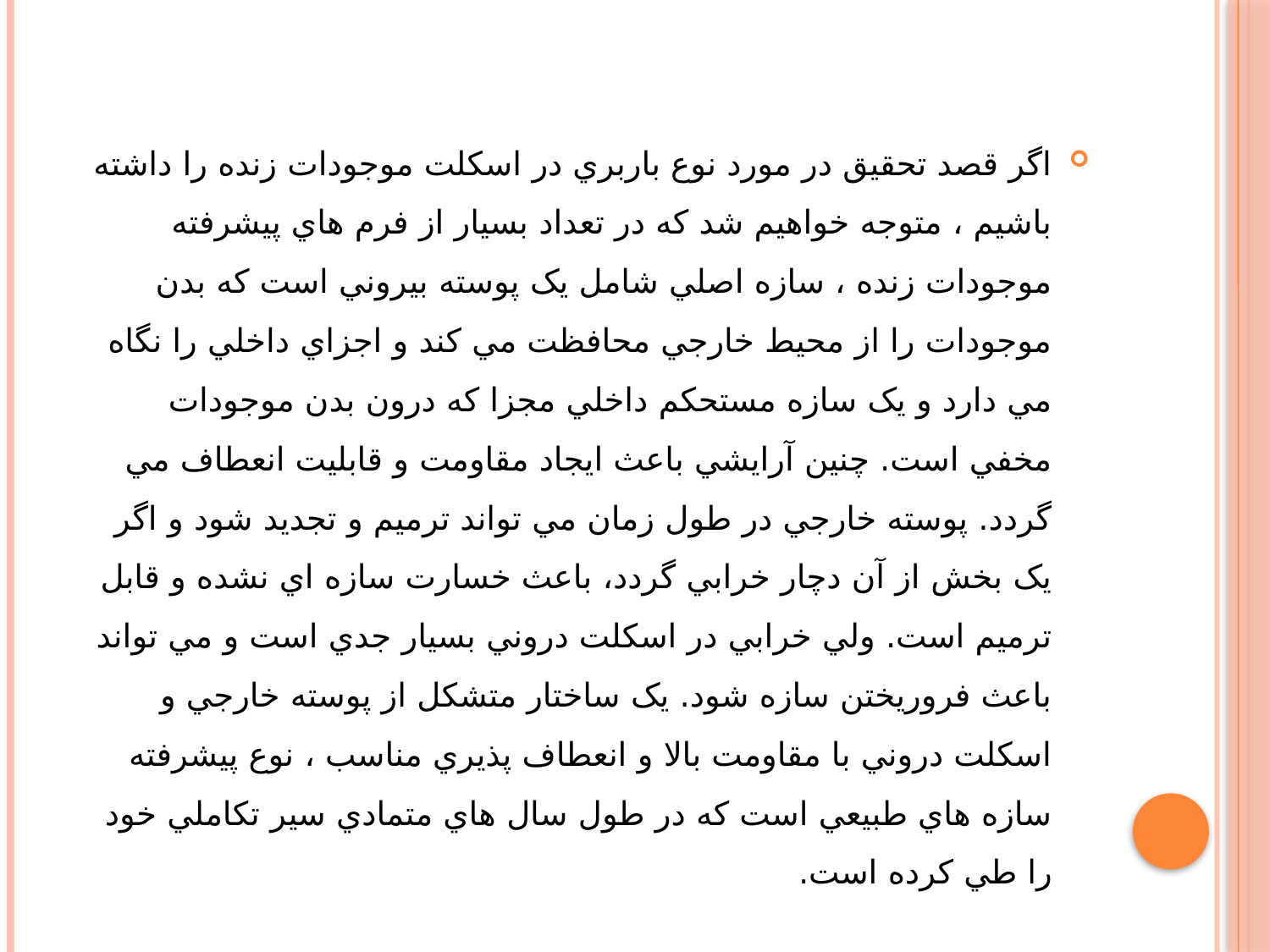

اگر قصد تحقيق در مورد نوع باربري در اسکلت موجودات زنده را داشته باشيم ، متوجه خواهيم شد که در تعداد بسيار از فرم هاي پيشرفته موجودات زنده ، سازه اصلي شامل يک پوسته بيروني است که بدن موجودات را از محيط خارجي محافظت مي کند و اجزاي داخلي را نگاه مي دارد و يک سازه مستحکم داخلي مجزا که درون بدن موجودات مخفي است. چنين آرايشي باعث ايجاد مقاومت و قابليت انعطاف مي گردد. پوسته خارجي در طول زمان مي تواند ترميم و تجديد شود و اگر يک بخش از آن دچار خرابي گردد، باعث خسارت سازه اي نشده و قابل ترميم است. ولي خرابي در اسکلت دروني بسيار جدي است و مي تواند باعث فروريختن سازه شود. يک ساختار متشکل از پوسته خارجي و اسکلت دروني با مقاومت بالا و انعطاف پذيري مناسب ، نوع پيشرفته سازه هاي طبيعي است که در طول سال هاي متمادي سير تکاملي خود را طي کرده است.